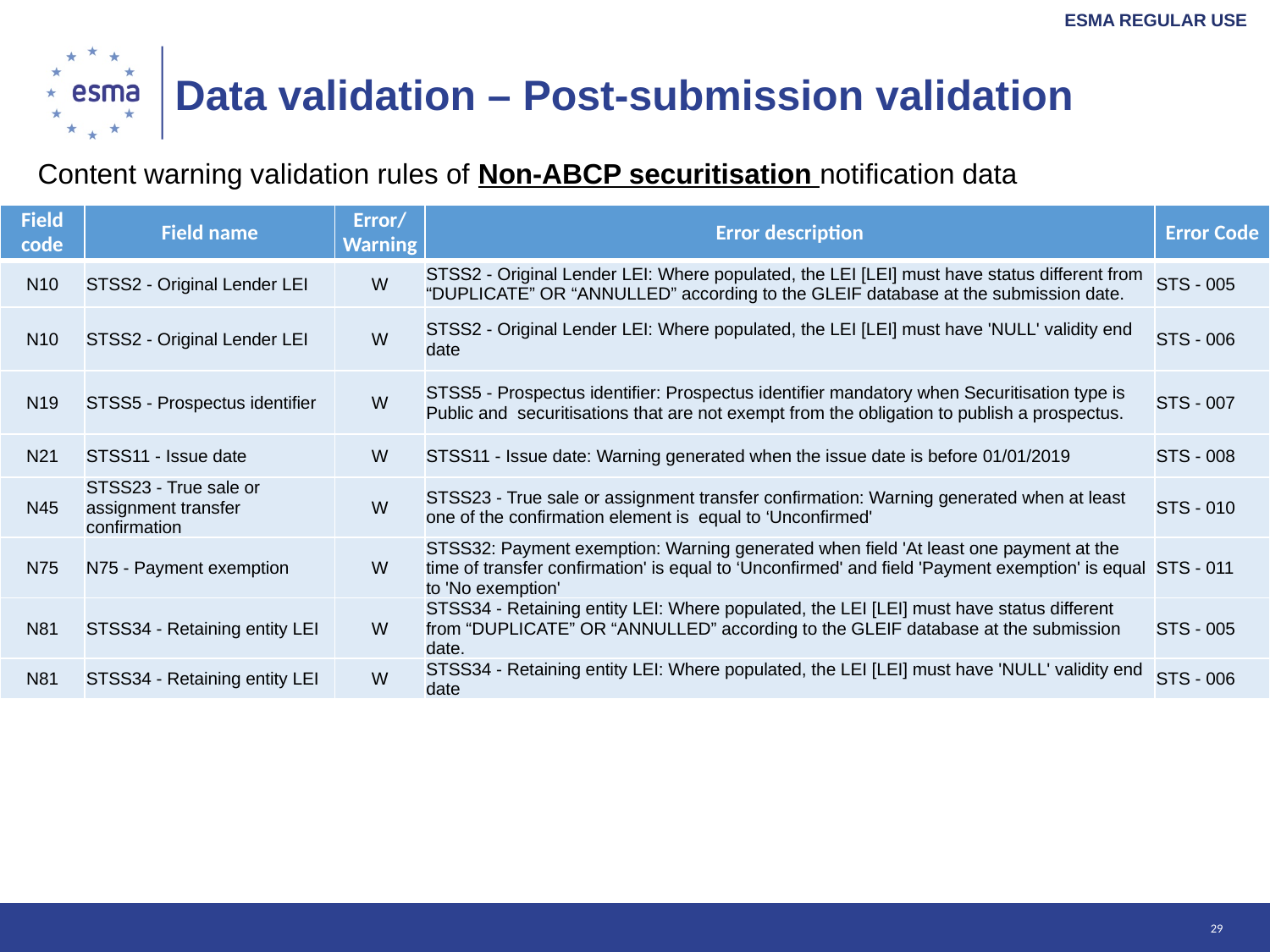

# Data validation – Post-submission validation
Content warning validation rules of Non-ABCP securitisation notification data
| Field code | Field name | Error/ Warning | Error description | Error Code |
| --- | --- | --- | --- | --- |
| N10 | STSS2 - Original Lender LEI | W | STSS2 - Original Lender LEI: Where populated, the LEI [LEI] must have status different from “DUPLICATE” OR “ANNULLED” according to the GLEIF database at the submission date. | STS - 005 |
| N10 | STSS2 - Original Lender LEI | W | STSS2 - Original Lender LEI: Where populated, the LEI [LEI] must have 'NULL' validity end date | STS - 006 |
| N19 | STSS5 - Prospectus identifier | W | STSS5 - Prospectus identifier: Prospectus identifier mandatory when Securitisation type is Public and securitisations that are not exempt from the obligation to publish a prospectus. | STS - 007 |
| N21 | STSS11 - Issue date | W | STSS11 - Issue date: Warning generated when the issue date is before 01/01/2019 | STS - 008 |
| N45 | STSS23 - True sale or assignment transfer confirmation | W | STSS23 - True sale or assignment transfer confirmation: Warning generated when at least one of the confirmation element is equal to ‘Unconfirmed' | STS - 010 |
| N75 | N75 - Payment exemption | W | STSS32: Payment exemption: Warning generated when field 'At least one payment at the time of transfer confirmation' is equal to ‘Unconfirmed' and field 'Payment exemption' is equal to 'No exemption' | STS - 011 |
| N81 | STSS34 - Retaining entity LEI | W | STSS34 - Retaining entity LEI: Where populated, the LEI [LEI] must have status different from “DUPLICATE” OR “ANNULLED” according to the GLEIF database at the submission date. | STS - 005 |
| N81 | STSS34 - Retaining entity LEI | W | STSS34 - Retaining entity LEI: Where populated, the LEI [LEI] must have 'NULL' validity end date | STS - 006 |
29